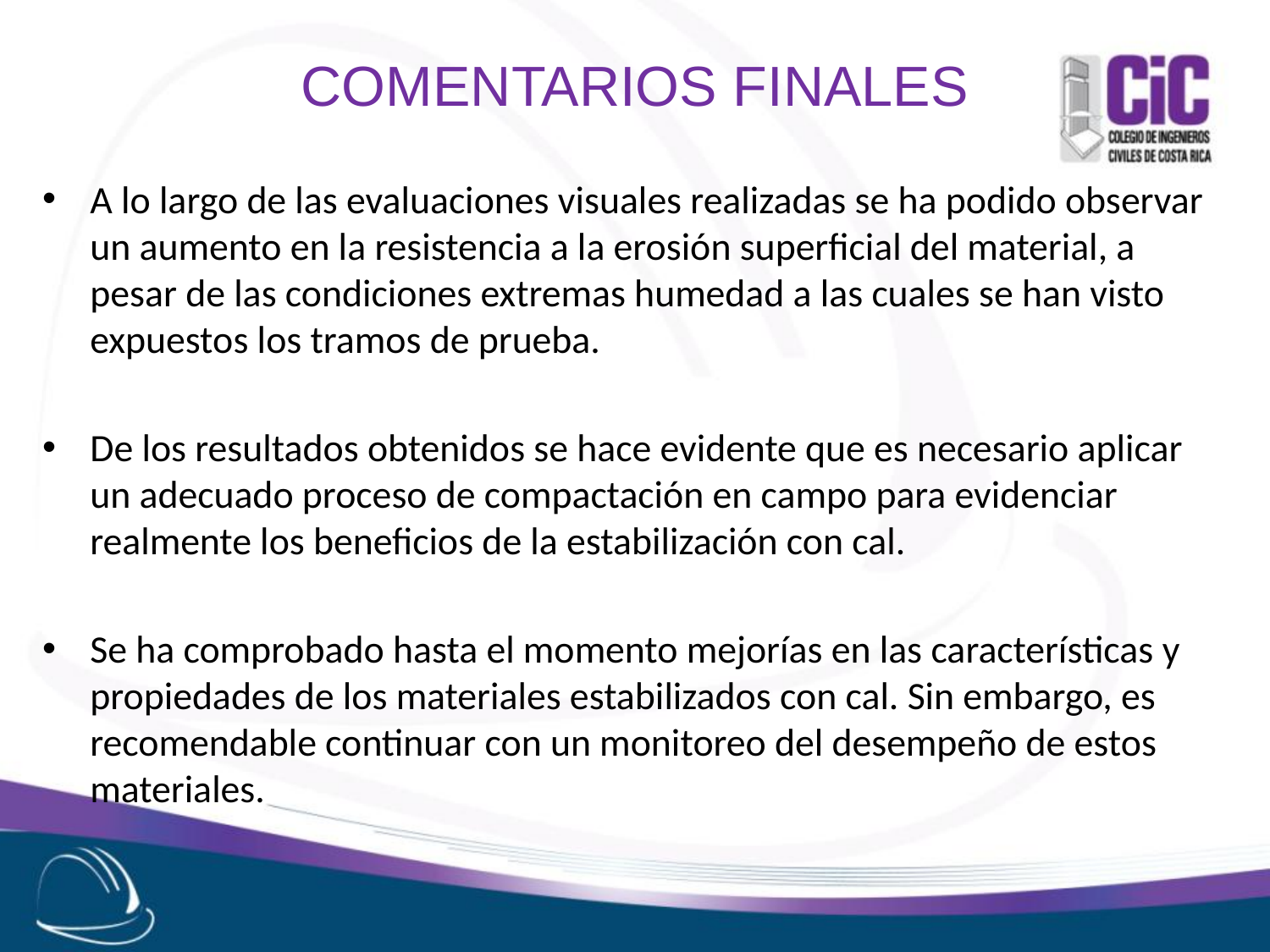

# COMENTARIOS FINALES
A lo largo de las evaluaciones visuales realizadas se ha podido observar un aumento en la resistencia a la erosión superficial del material, a pesar de las condiciones extremas humedad a las cuales se han visto expuestos los tramos de prueba.

De los resultados obtenidos se hace evidente que es necesario aplicar un adecuado proceso de compactación en campo para evidenciar realmente los beneficios de la estabilización con cal.

Se ha comprobado hasta el momento mejorías en las características y propiedades de los materiales estabilizados con cal. Sin embargo, es recomendable continuar con un monitoreo del desempeño de estos materiales.